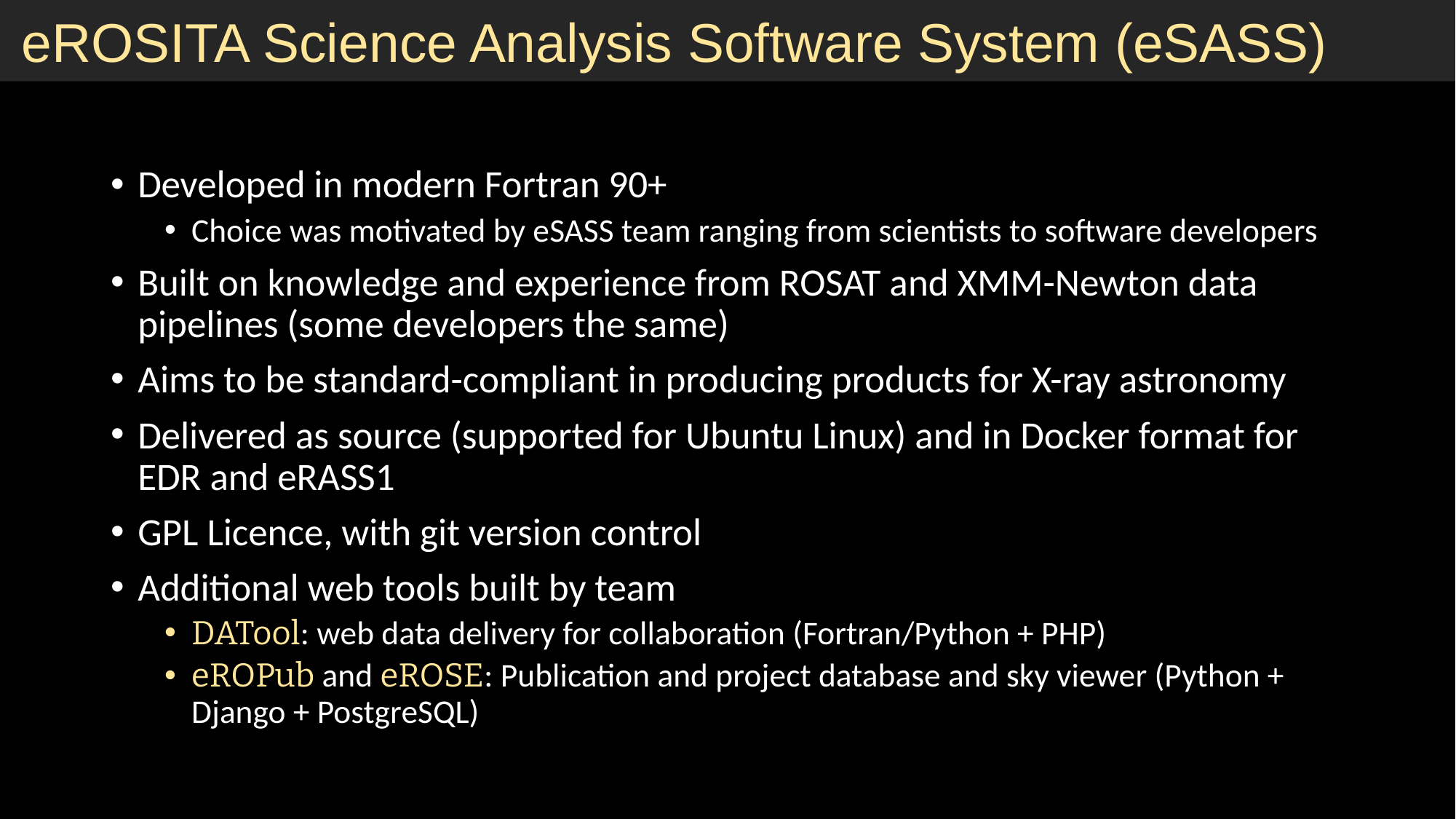

# eROSITA Science Analysis Software System (eSASS)
Developed in modern Fortran 90+
Choice was motivated by eSASS team ranging from scientists to software developers
Built on knowledge and experience from ROSAT and XMM-Newton data pipelines (some developers the same)
Aims to be standard-compliant in producing products for X-ray astronomy
Delivered as source (supported for Ubuntu Linux) and in Docker format for EDR and eRASS1
GPL Licence, with git version control
Additional web tools built by team
DATool: web data delivery for collaboration (Fortran/Python + PHP)
eROPub and eROSE: Publication and project database and sky viewer (Python + Django + PostgreSQL)